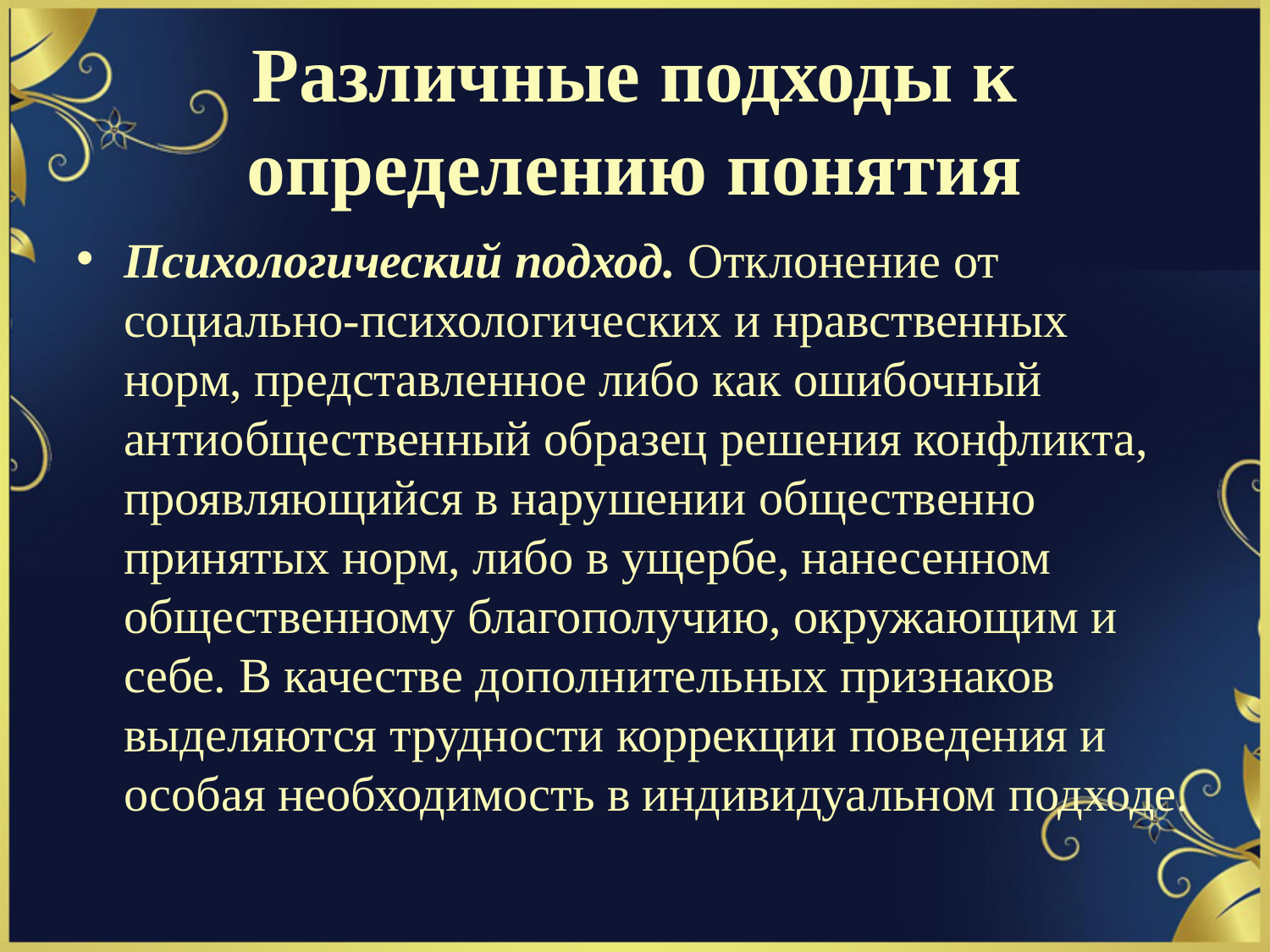

# Различные подходы к определению понятия
Психологический подход. Отклонение от социально-психологических и нравственных норм, представленное либо как ошибочный антиобщественный образец решения конфликта, проявляющийся в нарушении общественно принятых норм, либо в ущербе, нанесенном общественному благополучию, окружающим и себе. В качестве дополнительных признаков выделяются трудности коррекции поведения и особая необходимость в индивидуальном подходе.